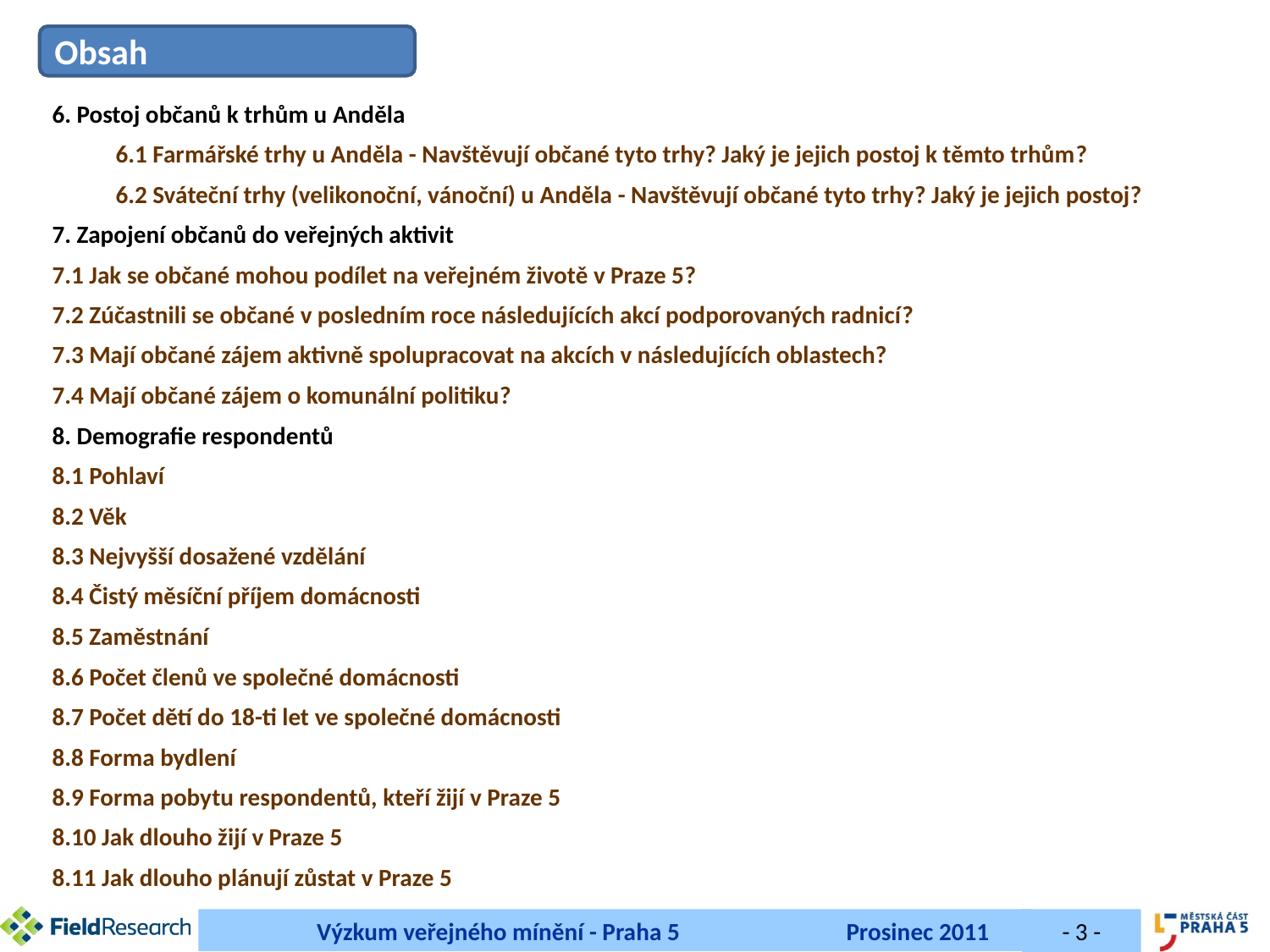

Obsah
6. Postoj občanů k trhům u Anděla
6.1 Farmářské trhy u Anděla - Navštěvují občané tyto trhy? Jaký je jejich postoj k těmto trhům?
6.2 Sváteční trhy (velikonoční, vánoční) u Anděla - Navštěvují občané tyto trhy? Jaký je jejich postoj?
7. Zapojení občanů do veřejných aktivit
7.1 Jak se občané mohou podílet na veřejném životě v Praze 5?
7.2 Zúčastnili se občané v posledním roce následujících akcí podporovaných radnicí?
7.3 Mají občané zájem aktivně spolupracovat na akcích v následujících oblastech?
7.4 Mají občané zájem o komunální politiku?
8. Demografie respondentů
8.1 Pohlaví
8.2 Věk
8.3 Nejvyšší dosažené vzdělání
8.4 Čistý měsíční příjem domácnosti
8.5 Zaměstnání
8.6 Počet členů ve společné domácnosti
8.7 Počet dětí do 18-ti let ve společné domácnosti
8.8 Forma bydlení
8.9 Forma pobytu respondentů, kteří žijí v Praze 5
8.10 Jak dlouho žijí v Praze 5
8.11 Jak dlouho plánují zůstat v Praze 5